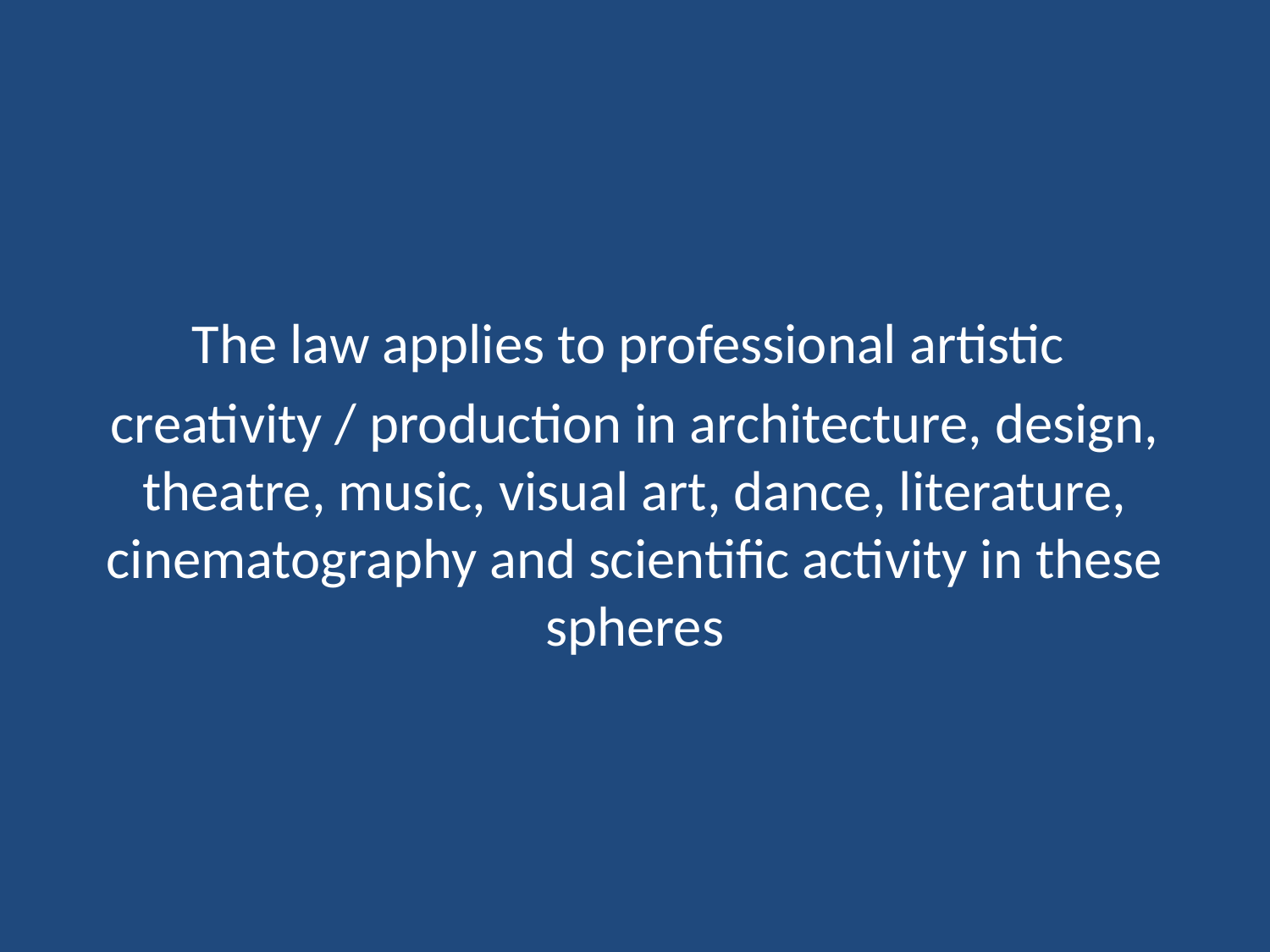

#

The law applies to professional artistic
creativity / production in architecture, design, theatre, music, visual art, dance, literature, cinematography and scientific activity in these spheres